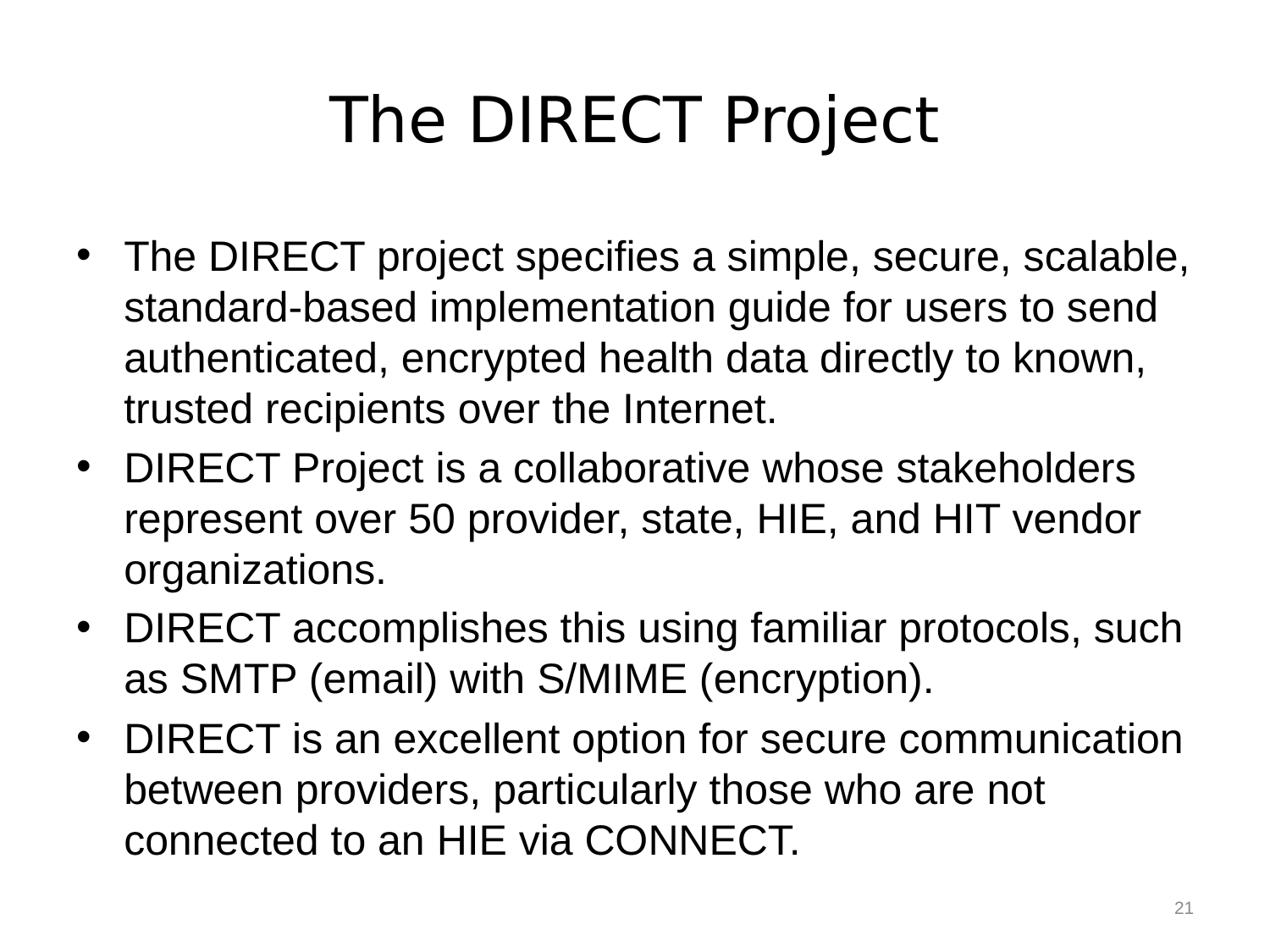

# The DIRECT Project
The DIRECT project specifies a simple, secure, scalable, standard-based implementation guide for users to send authenticated, encrypted health data directly to known, trusted recipients over the Internet.
DIRECT Project is a collaborative whose stakeholders represent over 50 provider, state, HIE, and HIT vendor organizations.
DIRECT accomplishes this using familiar protocols, such as SMTP (email) with S/MIME (encryption).
DIRECT is an excellent option for secure communication between providers, particularly those who are not connected to an HIE via CONNECT.
21